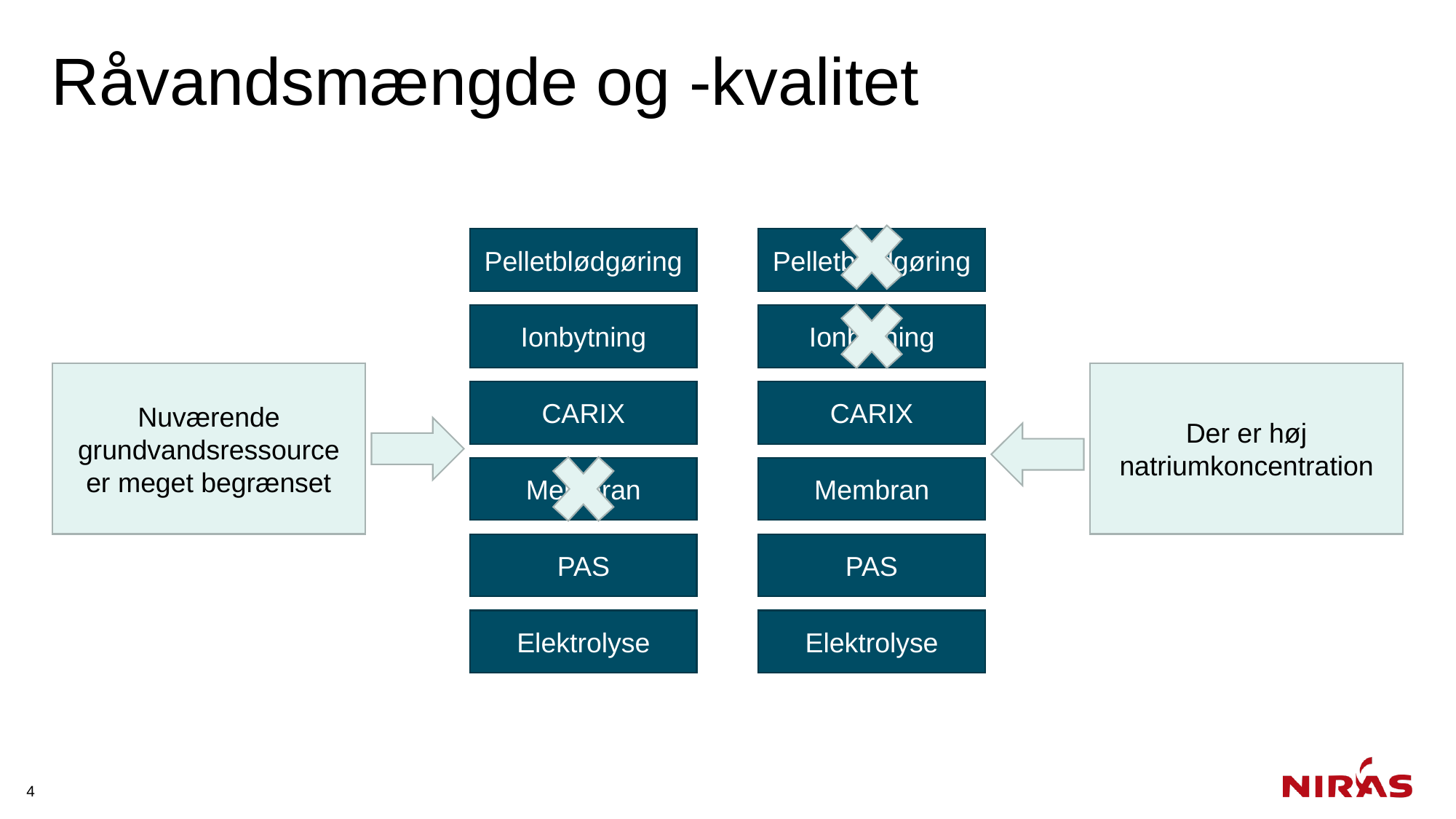

# Råvandsmængde og -kvalitet

Pelletblødgøring
Pelletblødgøring

Ionbytning
Ionbytning
Nuværende grundvandsressource er meget begrænset
Der er høj natriumkoncentration
CARIX
CARIX

Membran
Membran
PAS
PAS
Elektrolyse
Elektrolyse
4